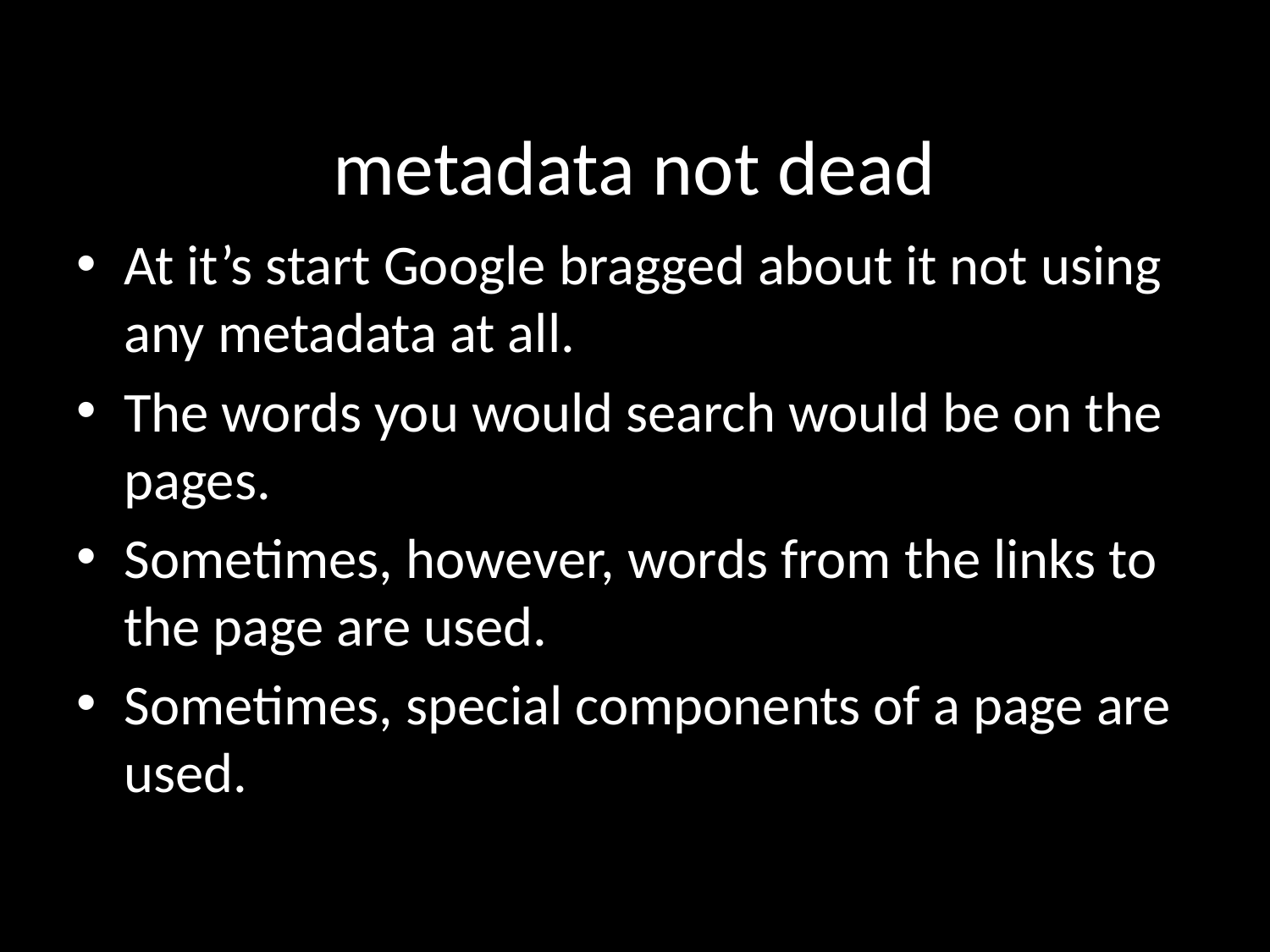

metadata not dead
At it’s start Google bragged about it not using any metadata at all.
The words you would search would be on the pages.
Sometimes, however, words from the links to the page are used.
Sometimes, special components of a page are used.